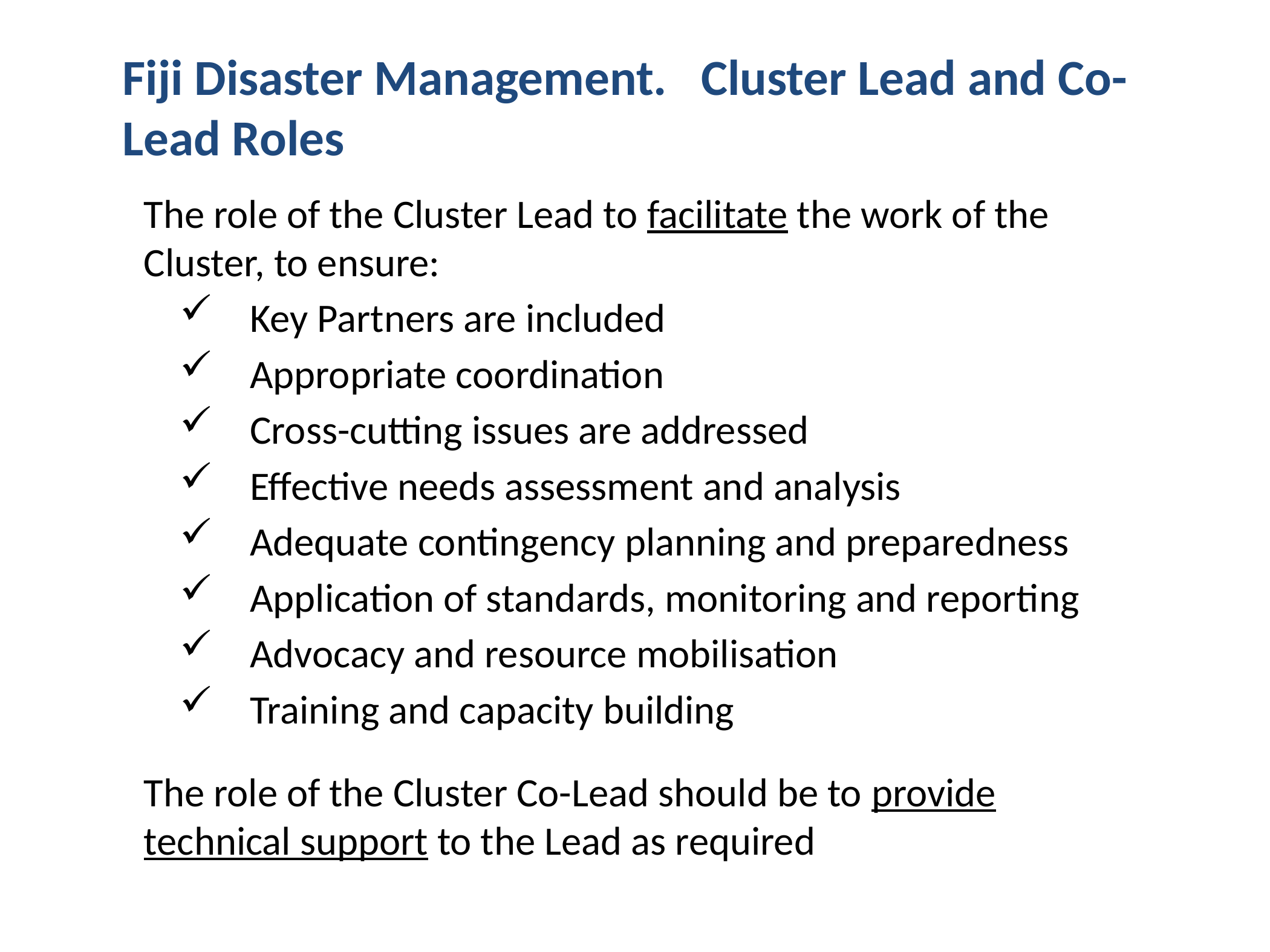

Fiji Disaster Management.   Cluster Lead and Co-Lead Roles
The role of the Cluster Lead to facilitate the work of the Cluster, to ensure:
Key Partners are included
Appropriate coordination
Cross-cutting issues are addressed
Effective needs assessment and analysis
Adequate contingency planning and preparedness
Application of standards, monitoring and reporting
Advocacy and resource mobilisation
Training and capacity building
The role of the Cluster Co-Lead should be to provide technical support to the Lead as required